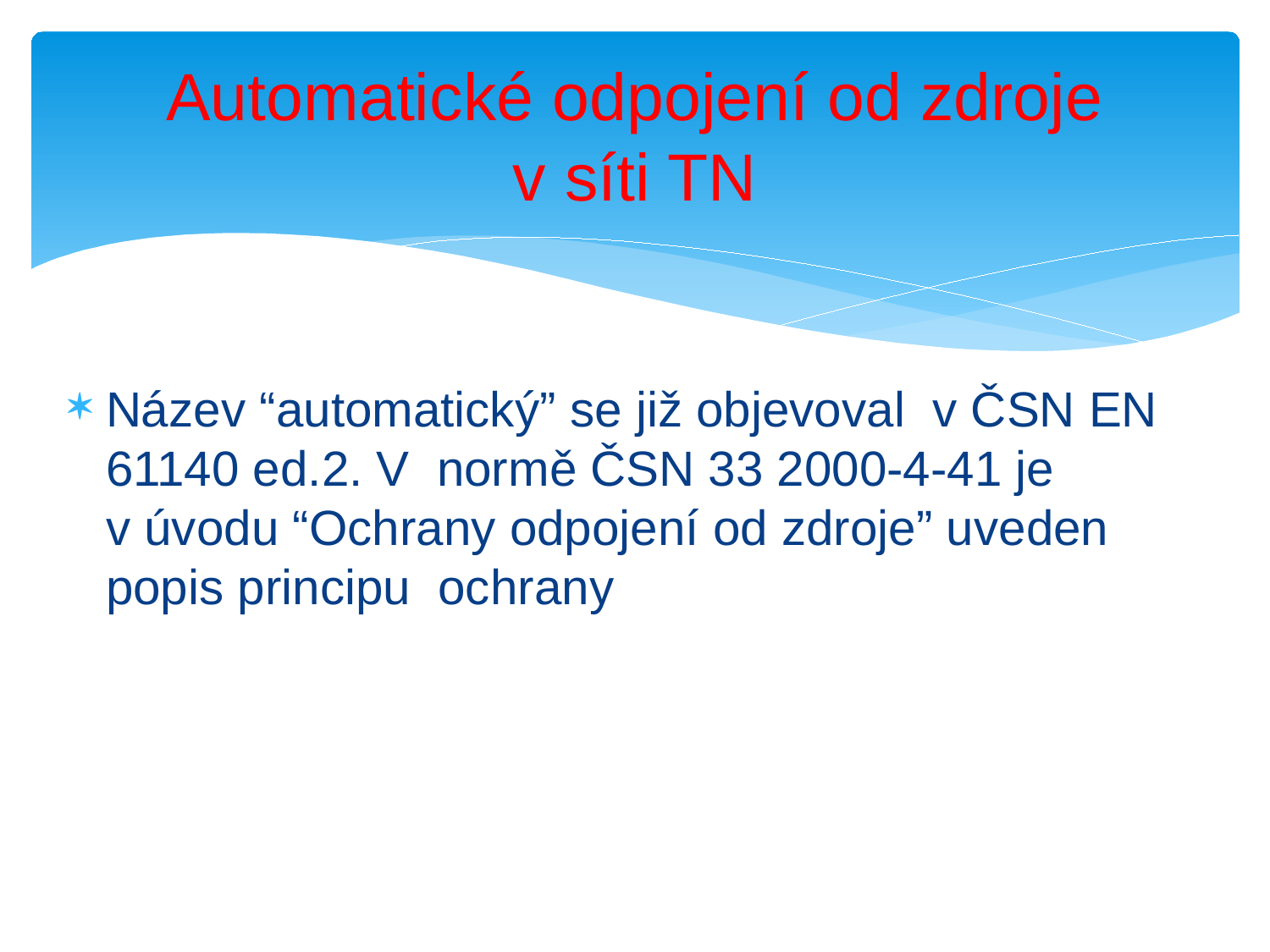

# Automatické odpojení od zdroje v síti TN
Název “automatický” se již objevoval  v ČSN EN 61140 ed.2. V  normě ČSN 33 2000-4-41 je v úvodu “Ochrany odpojení od zdroje” uveden popis principu  ochrany